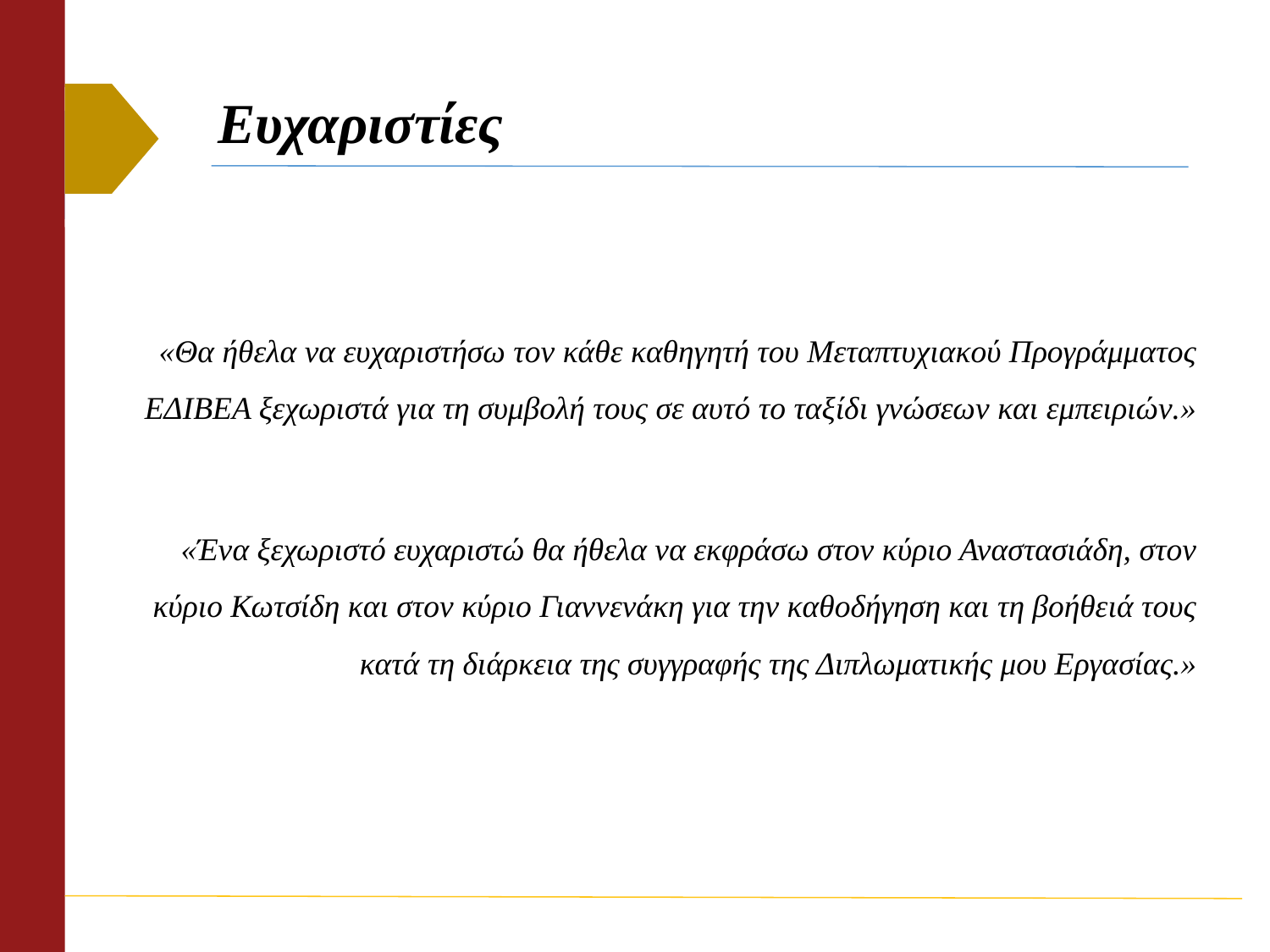

# Ευχαριστίες
«Θα ήθελα να ευχαριστήσω τον κάθε καθηγητή του Μεταπτυχιακού Προγράμματος ΕΔΙΒΕΑ ξεχωριστά για τη συμβολή τους σε αυτό το ταξίδι γνώσεων και εμπειριών.»

«Ένα ξεχωριστό ευχαριστώ θα ήθελα να εκφράσω στον κύριο Αναστασιάδη, στον κύριο Κωτσίδη και στον κύριο Γιαννενάκη για την καθοδήγηση και τη βοήθειά τους κατά τη διάρκεια της συγγραφής της Διπλωματικής μου Εργασίας.»